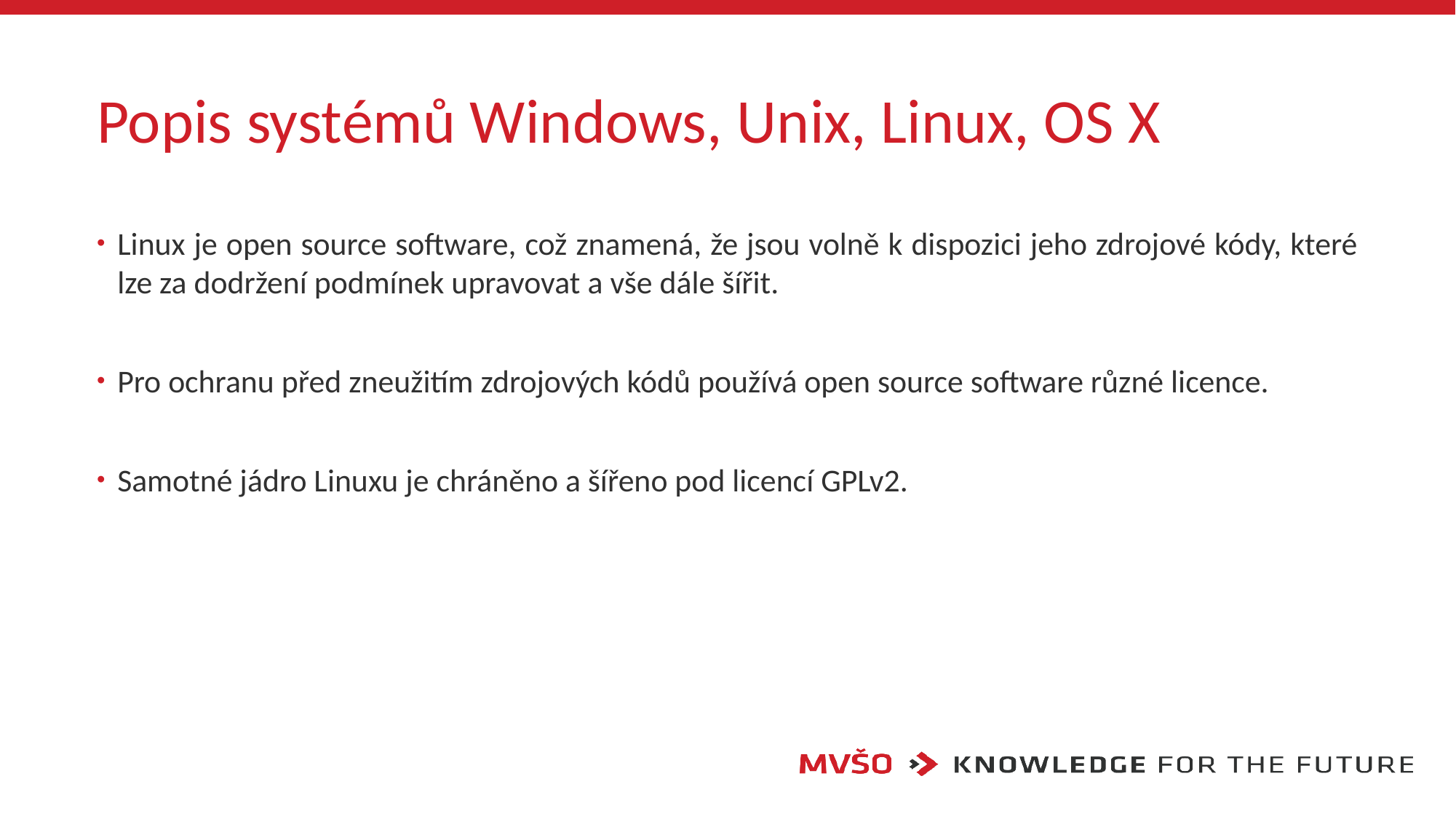

# Popis systémů Windows, Unix, Linux, OS X
Linux je open source software, což znamená, že jsou volně k dispozici jeho zdrojové kódy, které lze za dodržení podmínek upravovat a vše dále šířit.

Pro ochranu před zneužitím zdrojových kódů používá open source software různé licence.

Samotné jádro Linuxu je chráněno a šířeno pod licencí GPLv2.